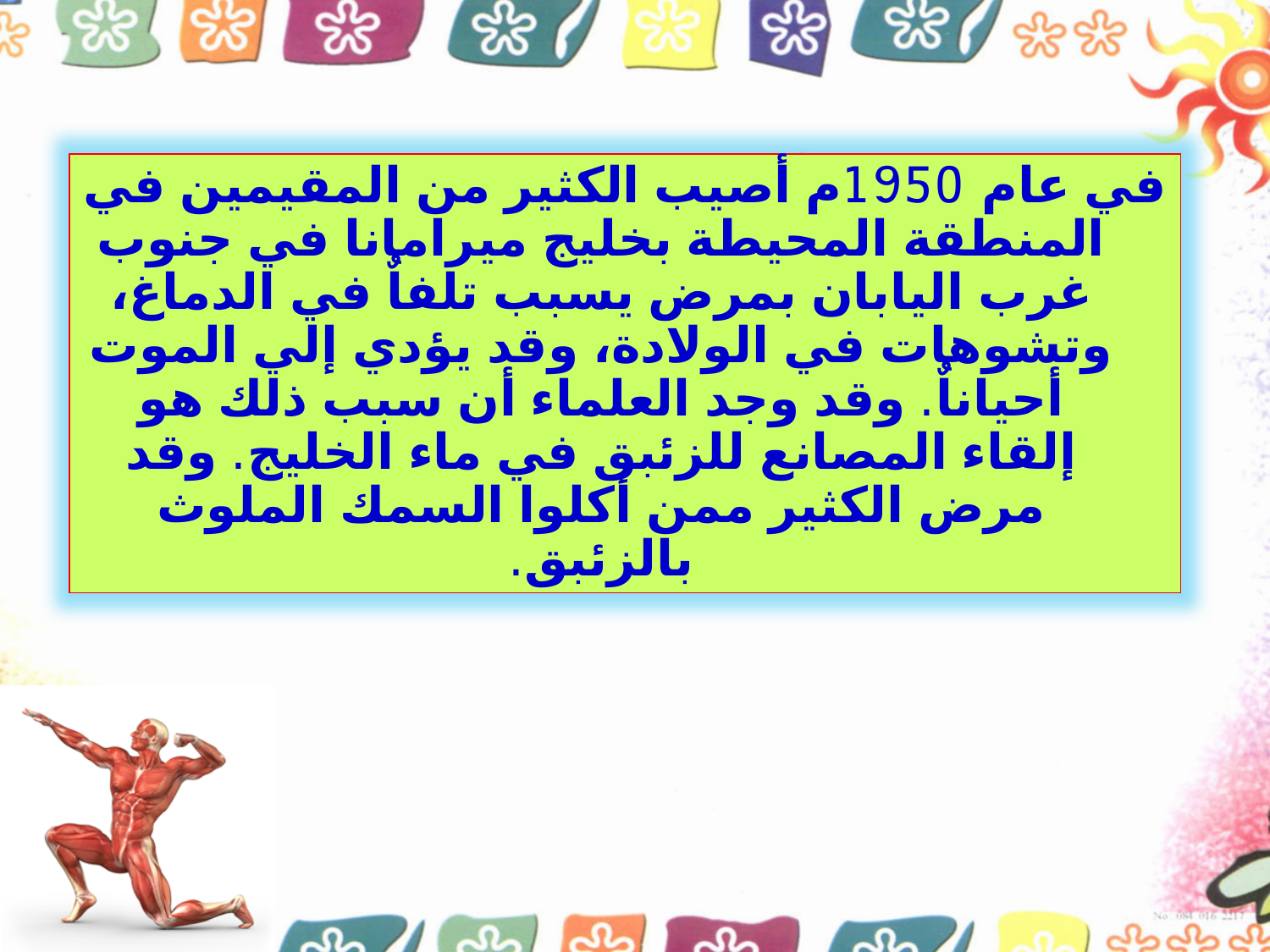

في عام 1950م أصيب الكثير من المقيمين في المنطقة المحيطة بخليج ميرامانا في جنوب غرب اليابان بمرض يسبب تلفاٌ في الدماغ، وتشوهات في الولادة، وقد يؤدي إلي الموت أحياناٌ. وقد وجد العلماء أن سبب ذلك هو إلقاء المصانع للزئبق في ماء الخليج. وقد مرض الكثير ممن أكلوا السمك الملوث بالزئبق.